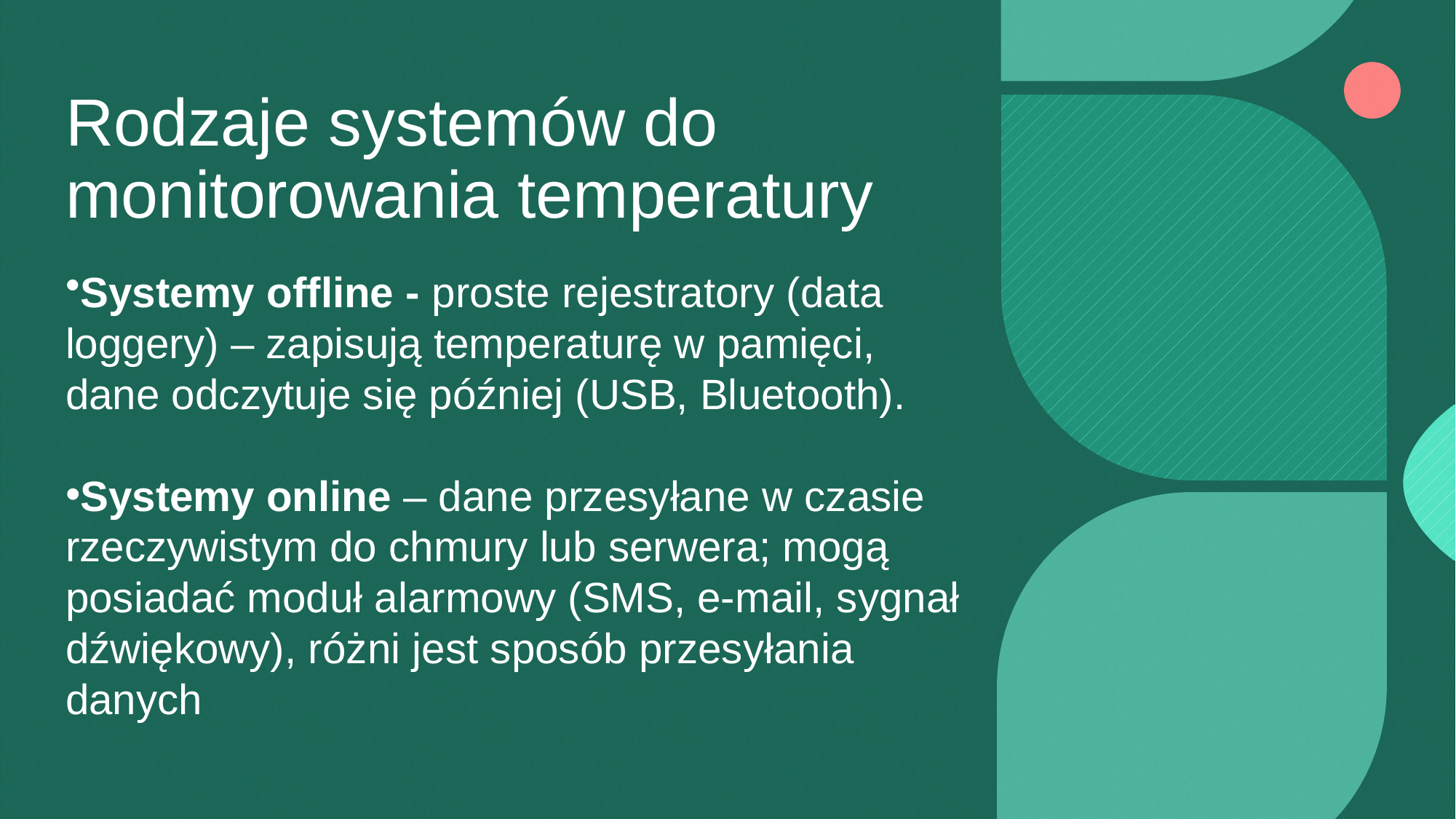

# Rodzaje systemów do monitorowania temperatury
Systemy offline - proste rejestratory (data loggery) – zapisują temperaturę w pamięci,  dane odczytuje się później (USB, Bluetooth).

Systemy online – dane przesyłane w czasie rzeczywistym do chmury lub serwera; mogą posiadać moduł alarmowy (SMS, e-mail, sygnał dźwiękowy), różni jest sposób przesyłania danych